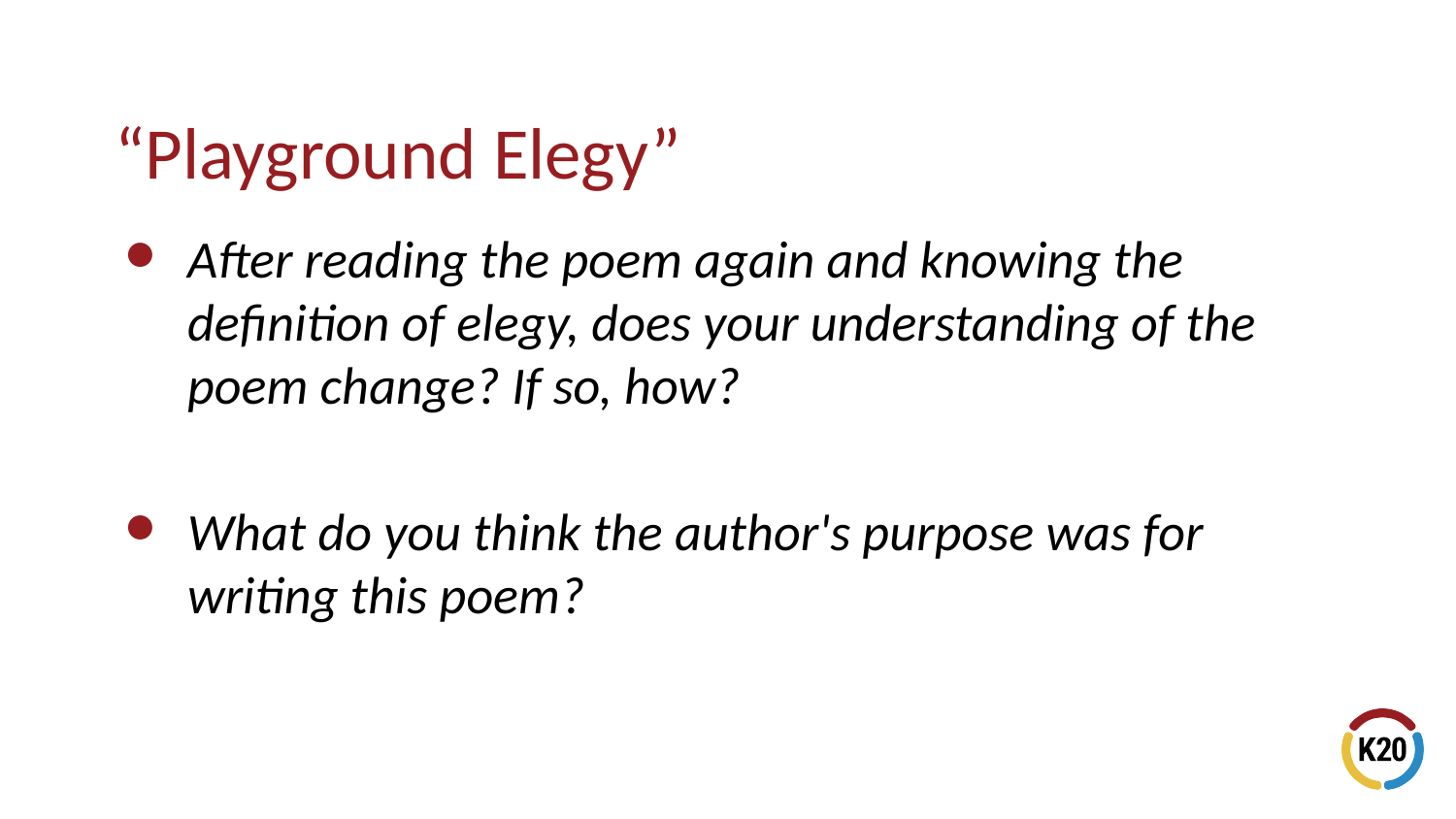

# “Playground Elegy”
After reading the poem again and knowing the definition of elegy, does your understanding of the poem change? If so, how?

What do you think the author's purpose was for writing this poem?